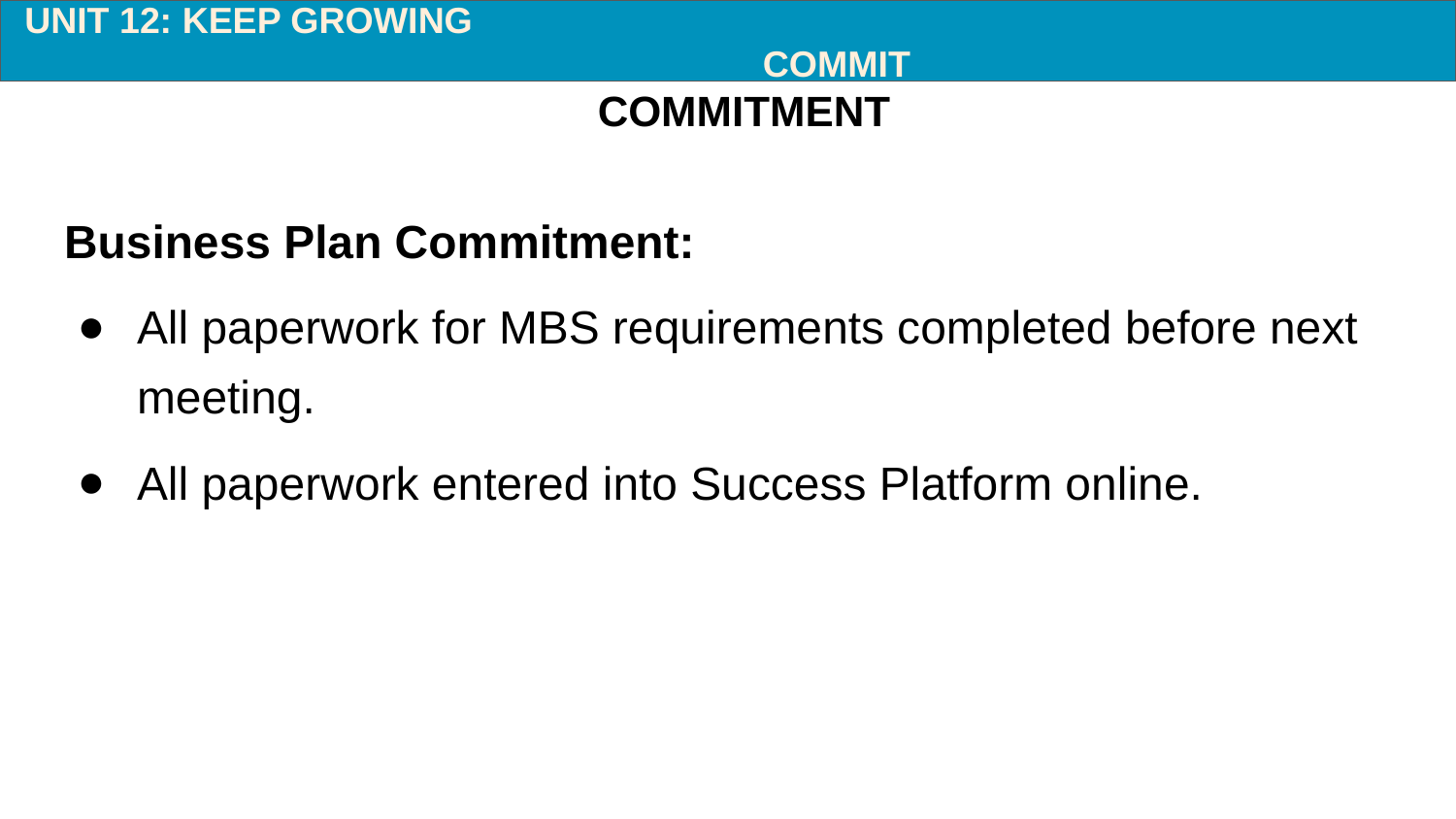

UNIT 12: KEEP GROWING								     			  COMMIT
COMMITMENT
Business Plan Commitment:
All paperwork for MBS requirements completed before next meeting.
All paperwork entered into Success Platform online.